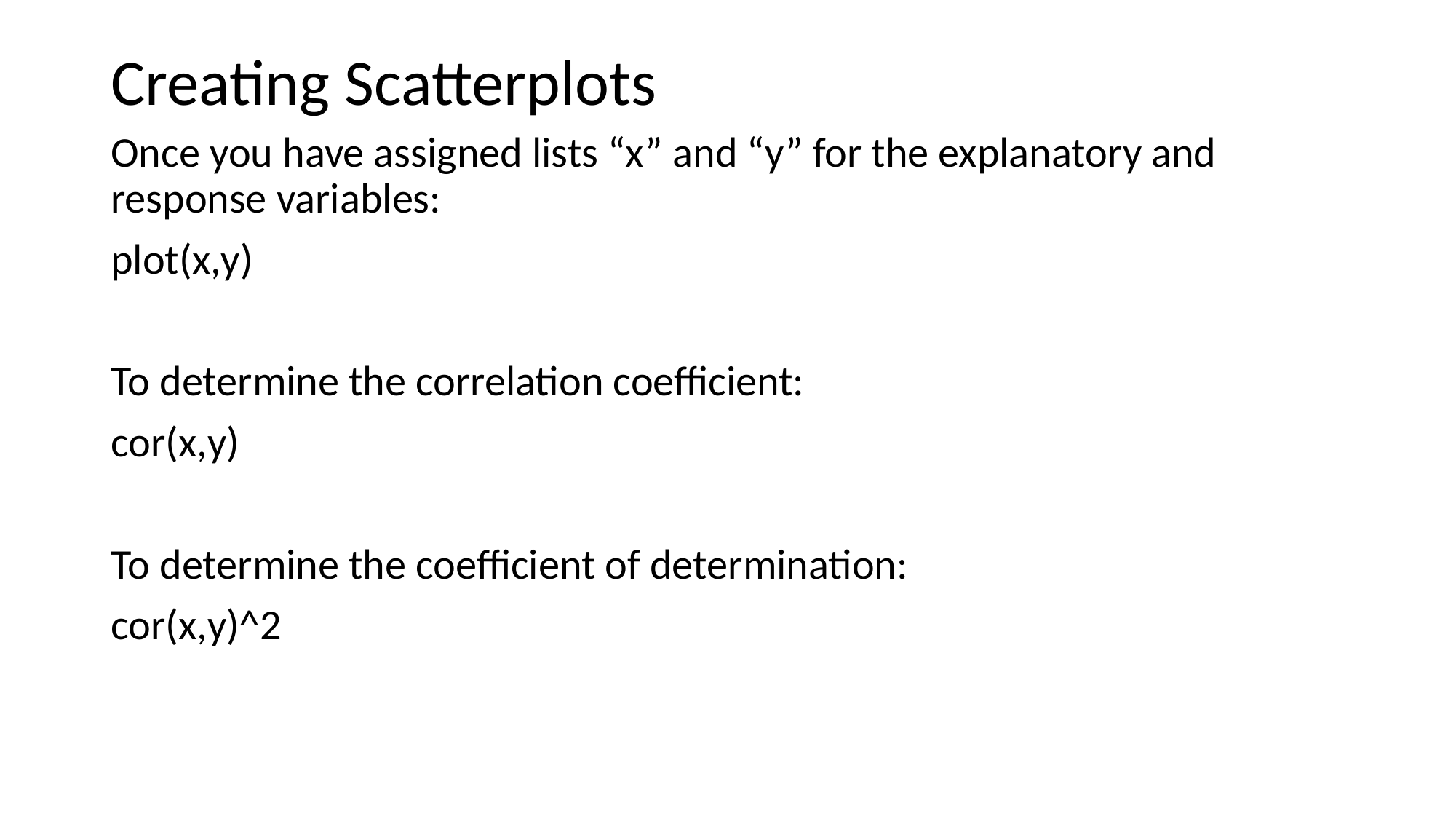

# Creating Scatterplots
Once you have assigned lists “x” and “y” for the explanatory and response variables:
plot(x,y)

To determine the correlation coefficient:
cor(x,y)

To determine the coefficient of determination:
cor(x,y)^2